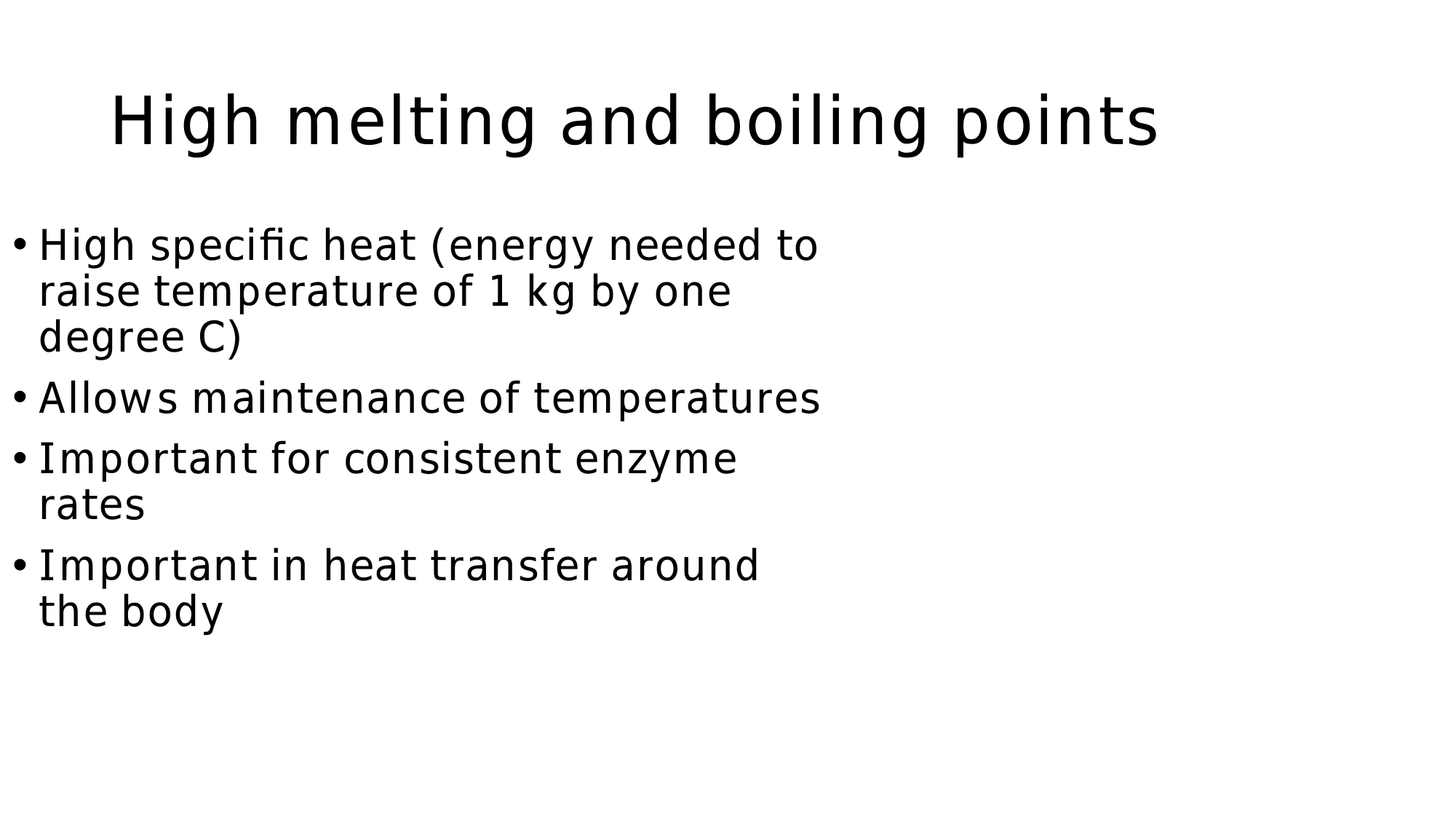

# High melting and boiling points
High specific heat (energy needed to raise temperature of 1 kg by one degree C)
Allows maintenance of temperatures
Important for consistent enzyme rates
Important in heat transfer around the body